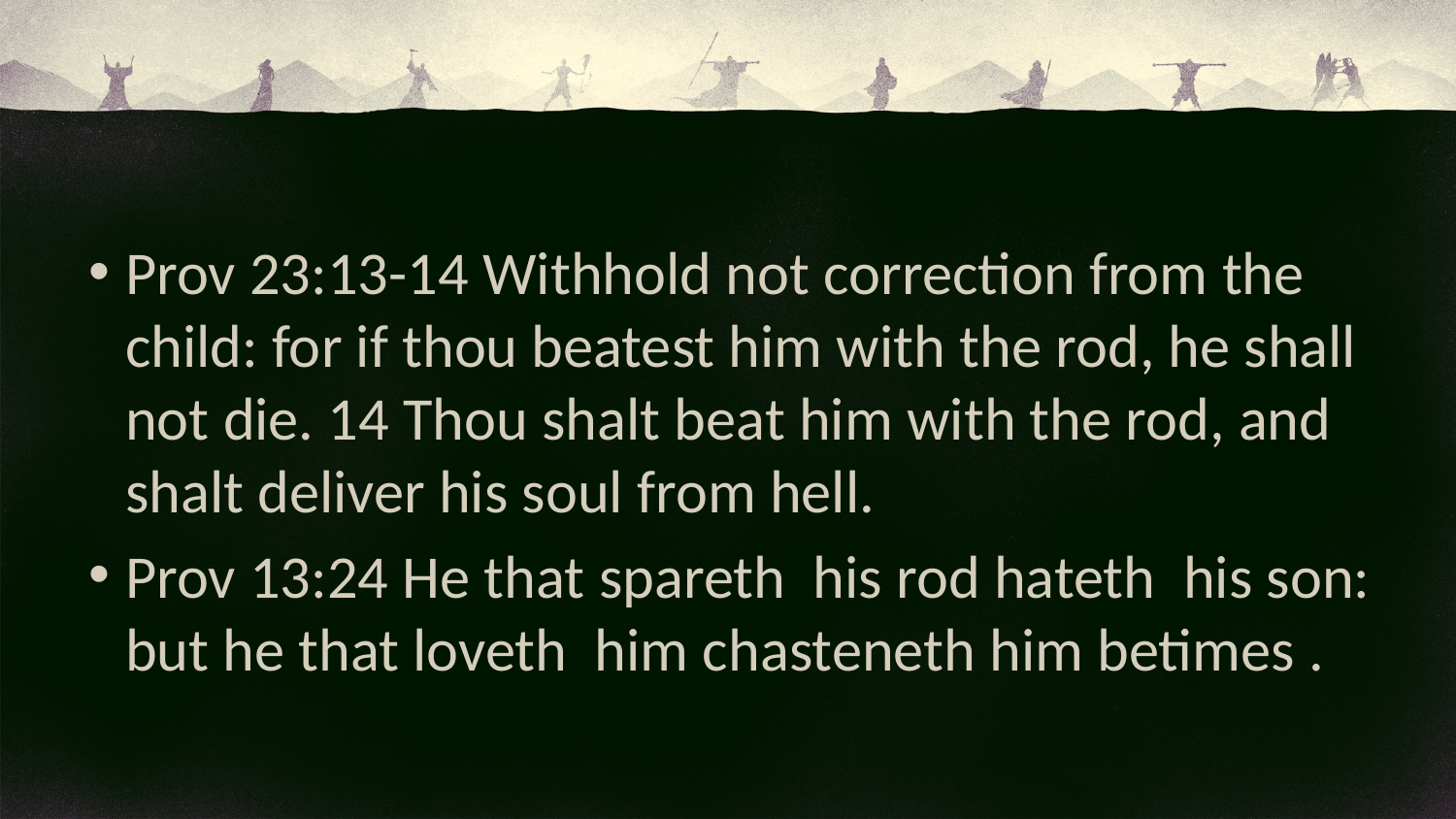

Prov 23:13-14 Withhold not correction from the child: for if thou beatest him with the rod, he shall not die. 14 Thou shalt beat him with the rod, and shalt deliver his soul from hell.
Prov 13:24 He that spareth  his rod hateth  his son: but he that loveth  him chasteneth him betimes .